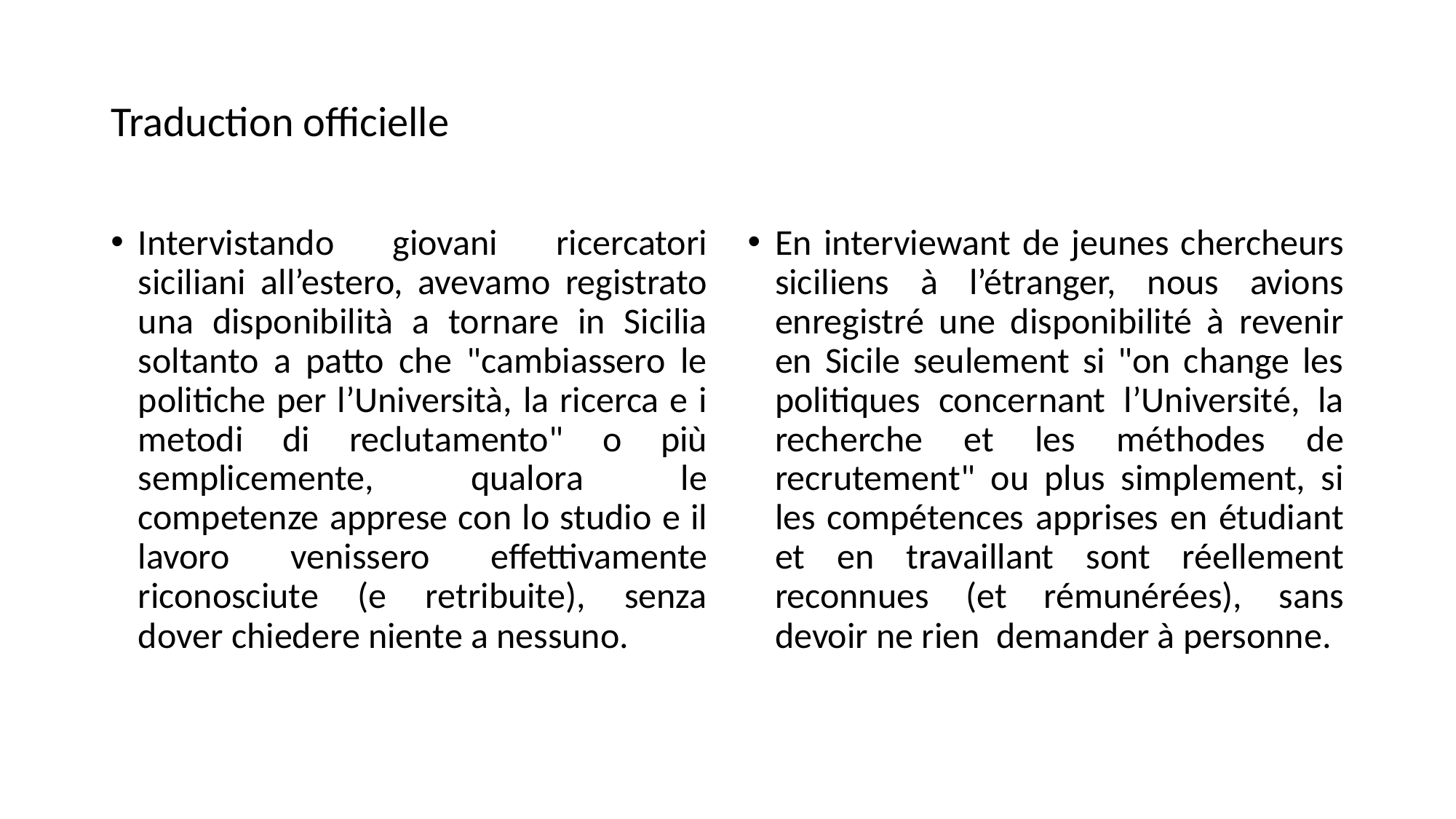

# Traduction officielle
Intervistando giovani ricercatori siciliani all’estero, avevamo registrato una disponibilità a tornare in Sicilia soltanto a patto che "cambiassero le politiche per l’Università, la ricerca e i metodi di reclutamento" o più semplicemente, qualora le competenze apprese con lo studio e il lavoro venissero effettivamente riconosciute (e retribuite), senza dover chiedere niente a nessuno.
En interviewant de jeunes chercheurs siciliens à l’étranger, nous avions enregistré une disponibilité à revenir en Sicile seulement si "on change les politiques concernant l’Université, la recherche et les méthodes de recrutement" ou plus simplement, si les compétences apprises en étudiant et en travaillant sont réellement reconnues (et rémunérées), sans devoir ne rien  demander à personne.